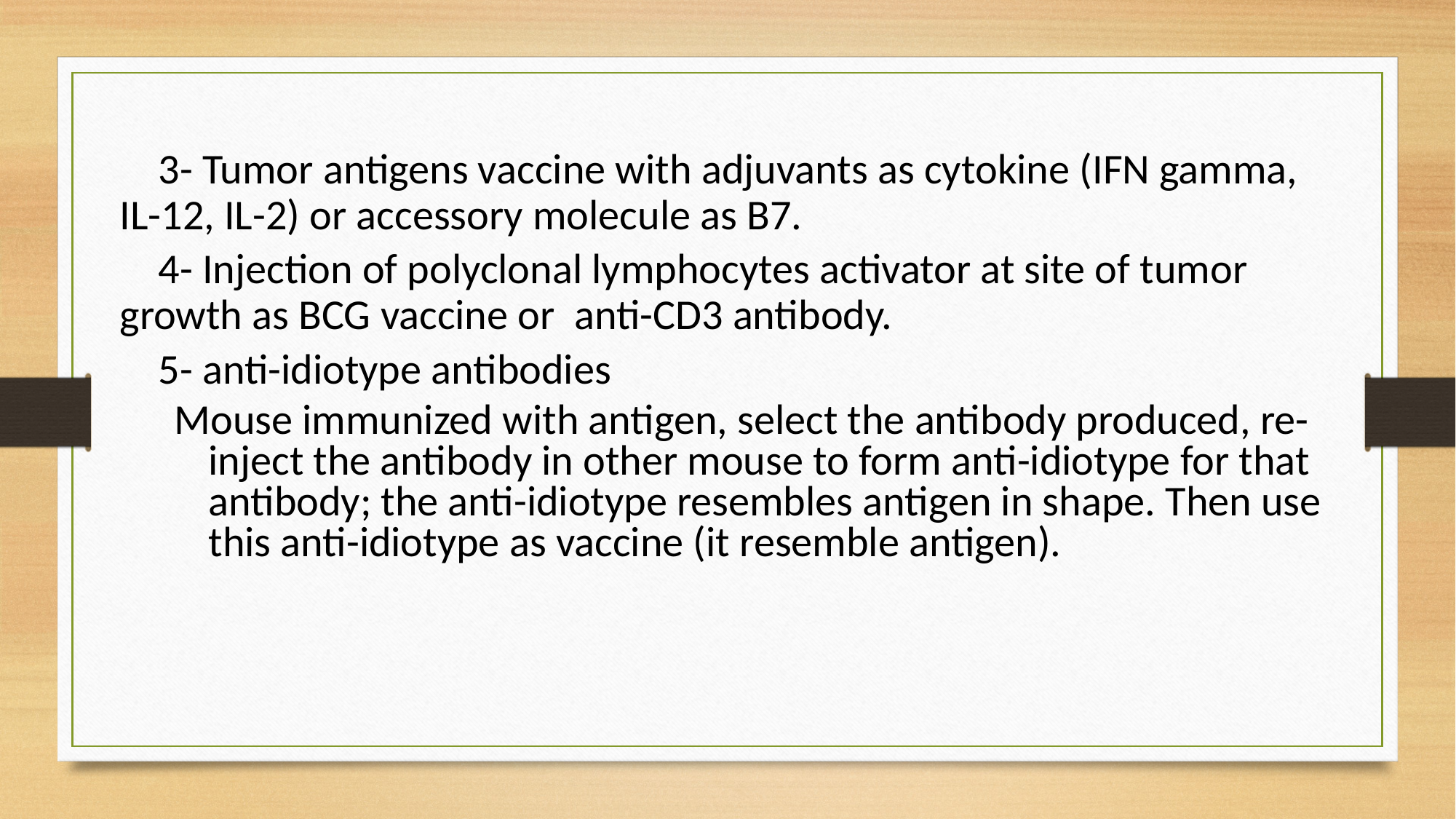

3- Tumor antigens vaccine with adjuvants as cytokine (IFN gamma, IL-12, IL-2) or accessory molecule as B7.
    4- Injection of polyclonal lymphocytes activator at site of tumor growth as BCG vaccine or  anti-CD3 antibody.
    5- anti-idiotype antibodies
Mouse immunized with antigen, select the antibody produced, re-inject the antibody in other mouse to form anti-idiotype for that antibody; the anti-idiotype resembles antigen in shape. Then use this anti-idiotype as vaccine (it resemble antigen).